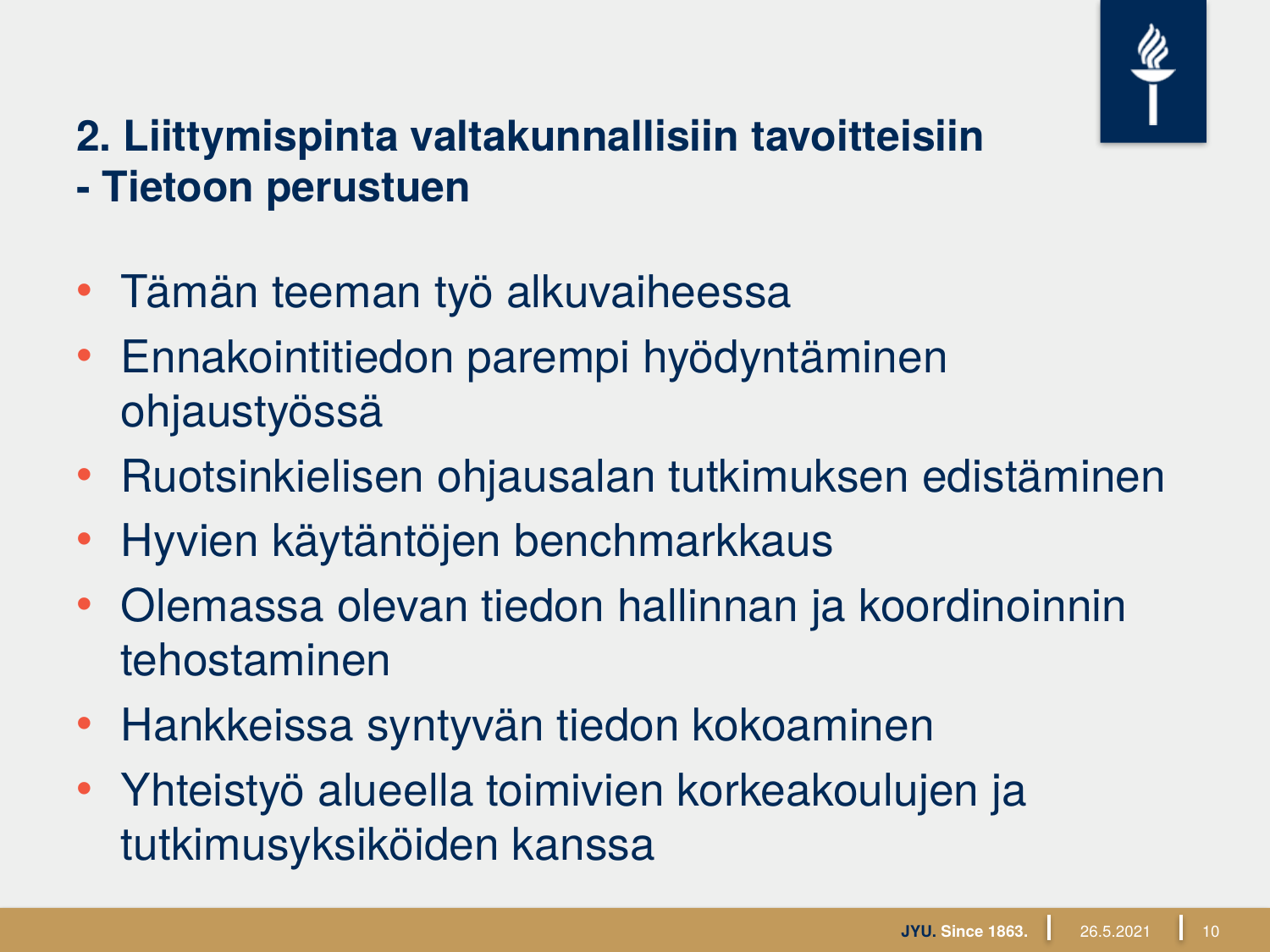

# 2. Liittymispinta valtakunnallisiin tavoitteisiin - Tietoon perustuen
Tämän teeman työ alkuvaiheessa
Ennakointitiedon parempi hyödyntäminen ohjaustyössä
Ruotsinkielisen ohjausalan tutkimuksen edistäminen
Hyvien käytäntöjen benchmarkkaus
Olemassa olevan tiedon hallinnan ja koordinoinnin tehostaminen
Hankkeissa syntyvän tiedon kokoaminen
Yhteistyö alueella toimivien korkeakoulujen ja tutkimusyksiköiden kanssa

JYU. Since 1863.
26.5.2021
10